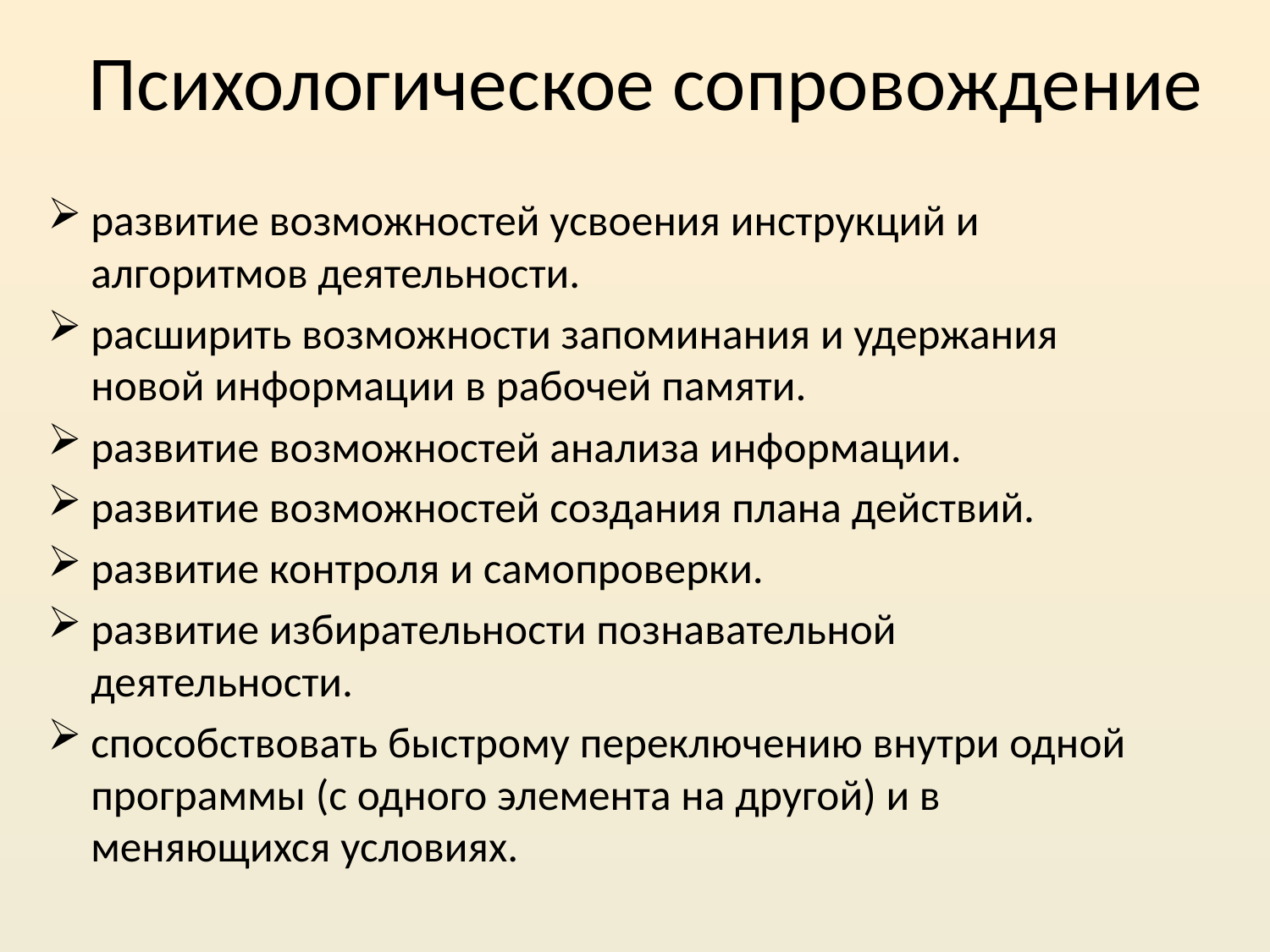

# Психологическое сопровождение
развитие возможностей усвоения инструкций и алгоритмов деятельности.
расширить возможности запоминания и удержания новой информации в рабочей памяти.
развитие возможностей анализа информации.
развитие возможностей создания плана действий.
развитие контроля и самопроверки.
развитие избирательности познавательной деятельности.
способствовать быстрому переключению внутри одной программы (с одного элемента на другой) и в меняющихся условиях.